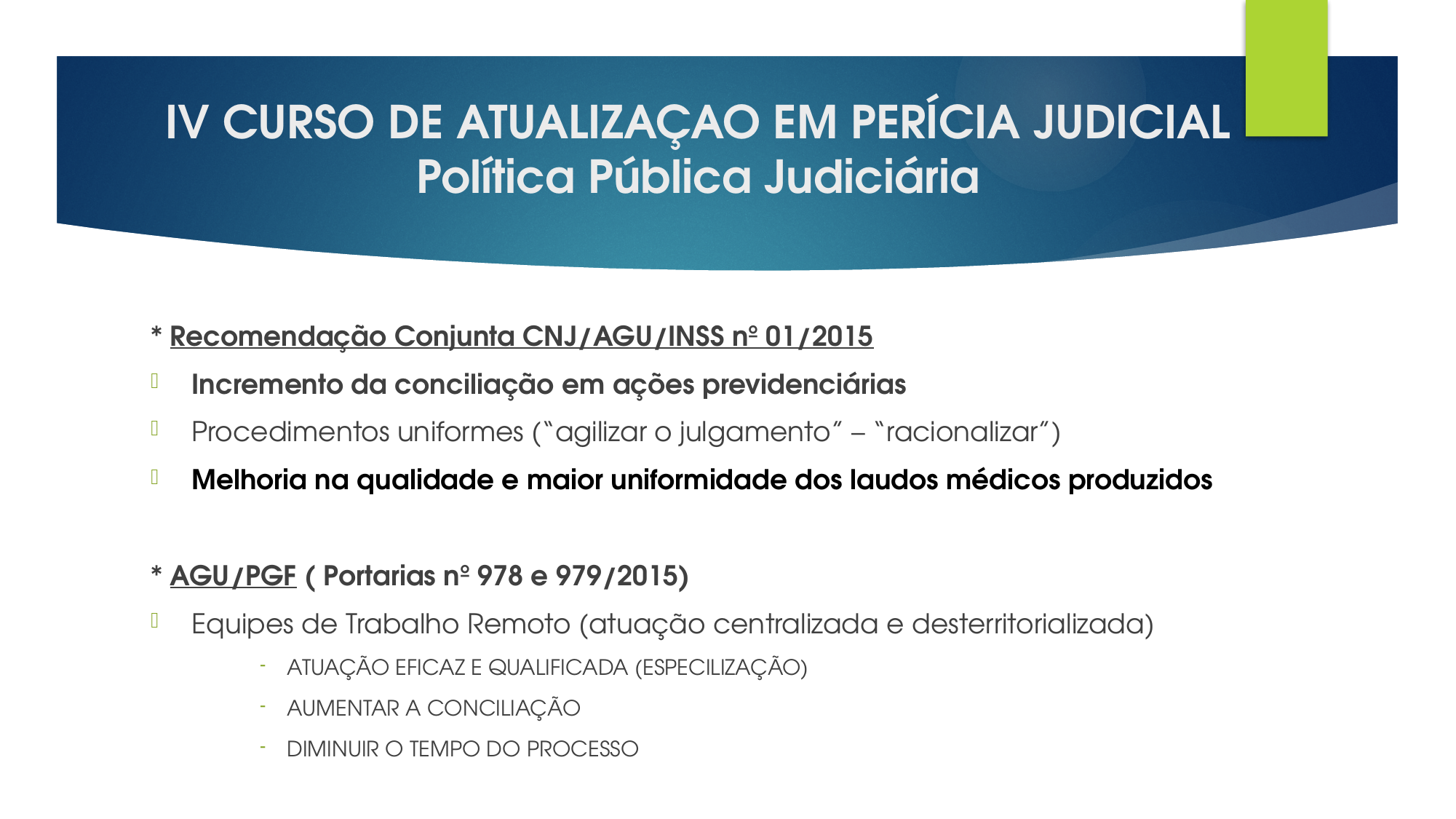

# IV CURSO DE ATUALIZAÇAO EM PERÍCIA JUDICIAL Política Pública Judiciária

* Recomendação Conjunta CNJ/AGU/INSS nº 01/2015
Incremento da conciliação em ações previdenciárias
Procedimentos uniformes (“agilizar o julgamento” – “racionalizar”)
Melhoria na qualidade e maior uniformidade dos laudos médicos produzidos

* AGU/PGF ( Portarias nº 978 e 979/2015)
Equipes de Trabalho Remoto (atuação centralizada e desterritorializada)
ATUAÇÃO EFICAZ E QUALIFICADA (ESPECILIZAÇÃO)
AUMENTAR A CONCILIAÇÃO
DIMINUIR O TEMPO DO PROCESSO